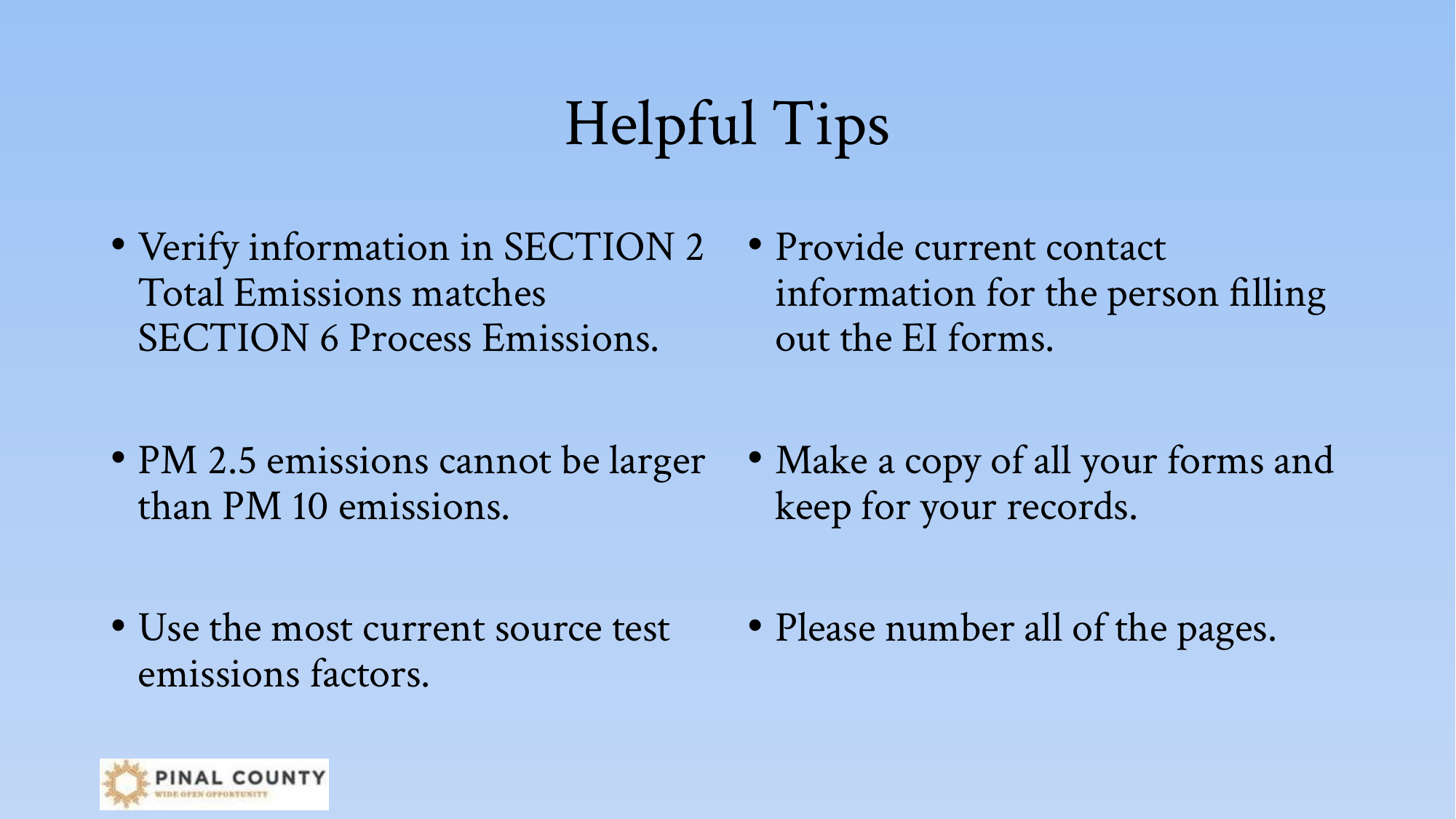

# Helpful Tips
Verify information in SECTION 2 Total Emissions matches SECTION 6 Process Emissions.

PM 2.5 emissions cannot be larger than PM 10 emissions.

Use the most current source test emissions factors.

Provide current contact information for the person filling out the EI forms.

Make a copy of all your forms and keep for your records.

Please number all of the pages.